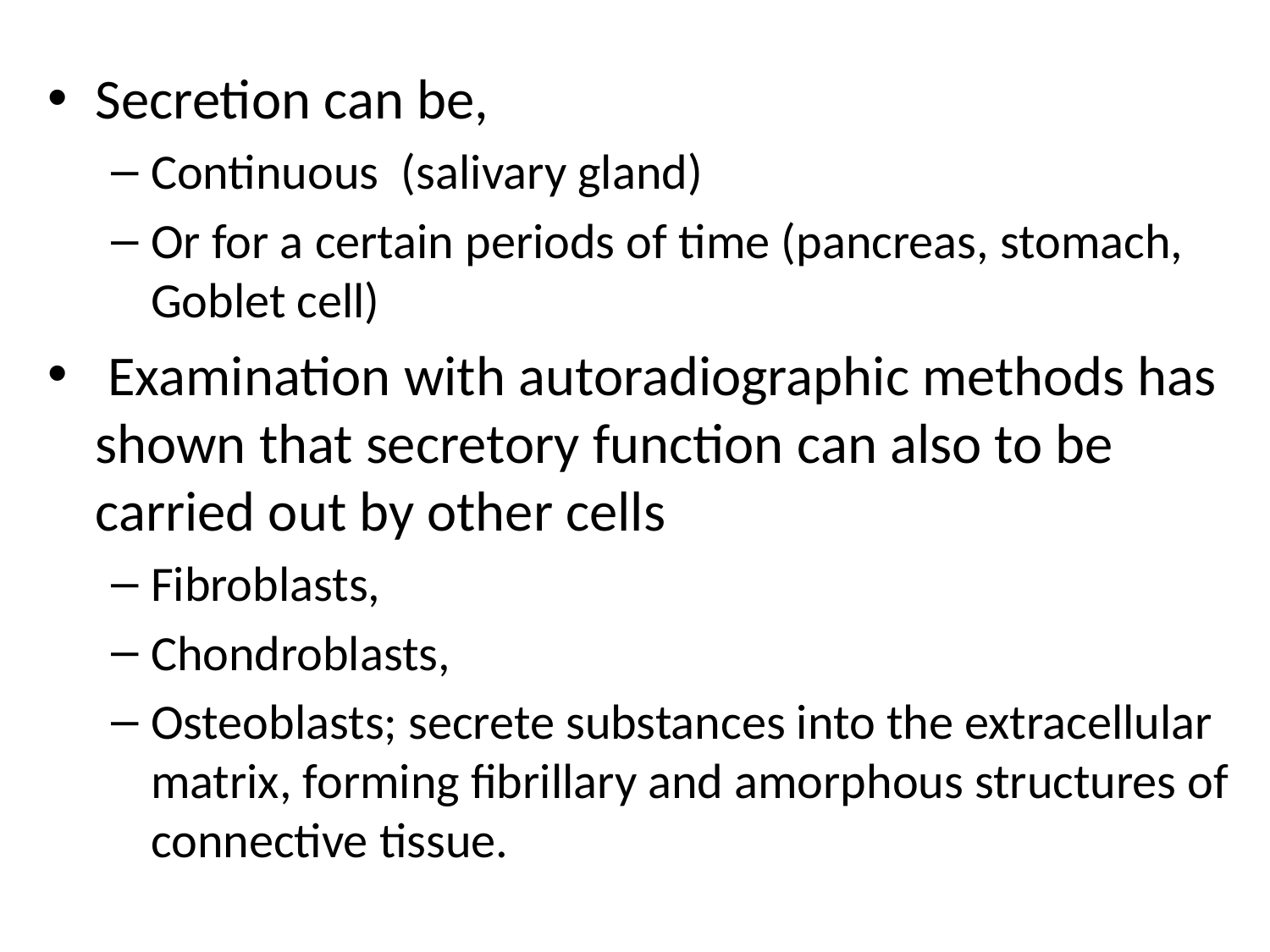

Secretion can be,
Continuous  (salivary gland)
Or for a certain periods of time (pancreas, stomach, Goblet cell)
 Examination with autoradiographic methods has shown that secretory function can also to be carried out by other cells
Fibroblasts,
Chondroblasts,
Osteoblasts; secrete substances into the extracellular matrix, forming fibrillary and amorphous structures of connective tissue.